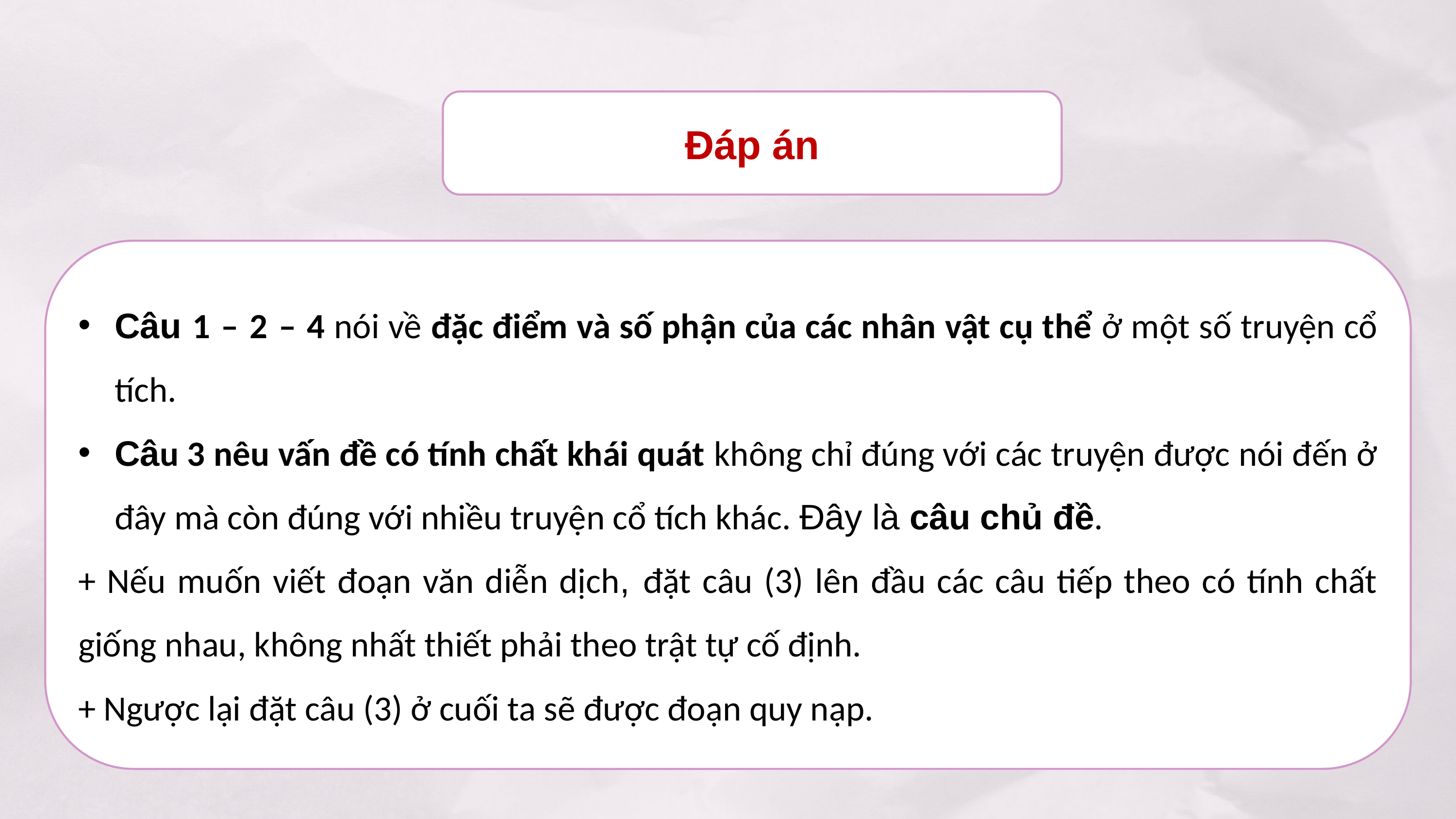

Đáp án
Câu 1 – 2 – 4 nói về đặc điểm và số phận của các nhân vật cụ thể ở một số truyện cổ tích.
Câu 3 nêu vấn đề có tính chất khái quát không chỉ đúng với các truyện được nói đến ở đây mà còn đúng với nhiều truyện cổ tích khác. Đây là câu chủ đề.
+ Nếu muốn viết đoạn văn diễn dịch, đặt câu (3) lên đầu các câu tiếp theo có tính chất giống nhau, không nhất thiết phải theo trật tự cố định.
+ Ngược lại đặt câu (3) ở cuối ta sẽ được đoạn quy nạp.